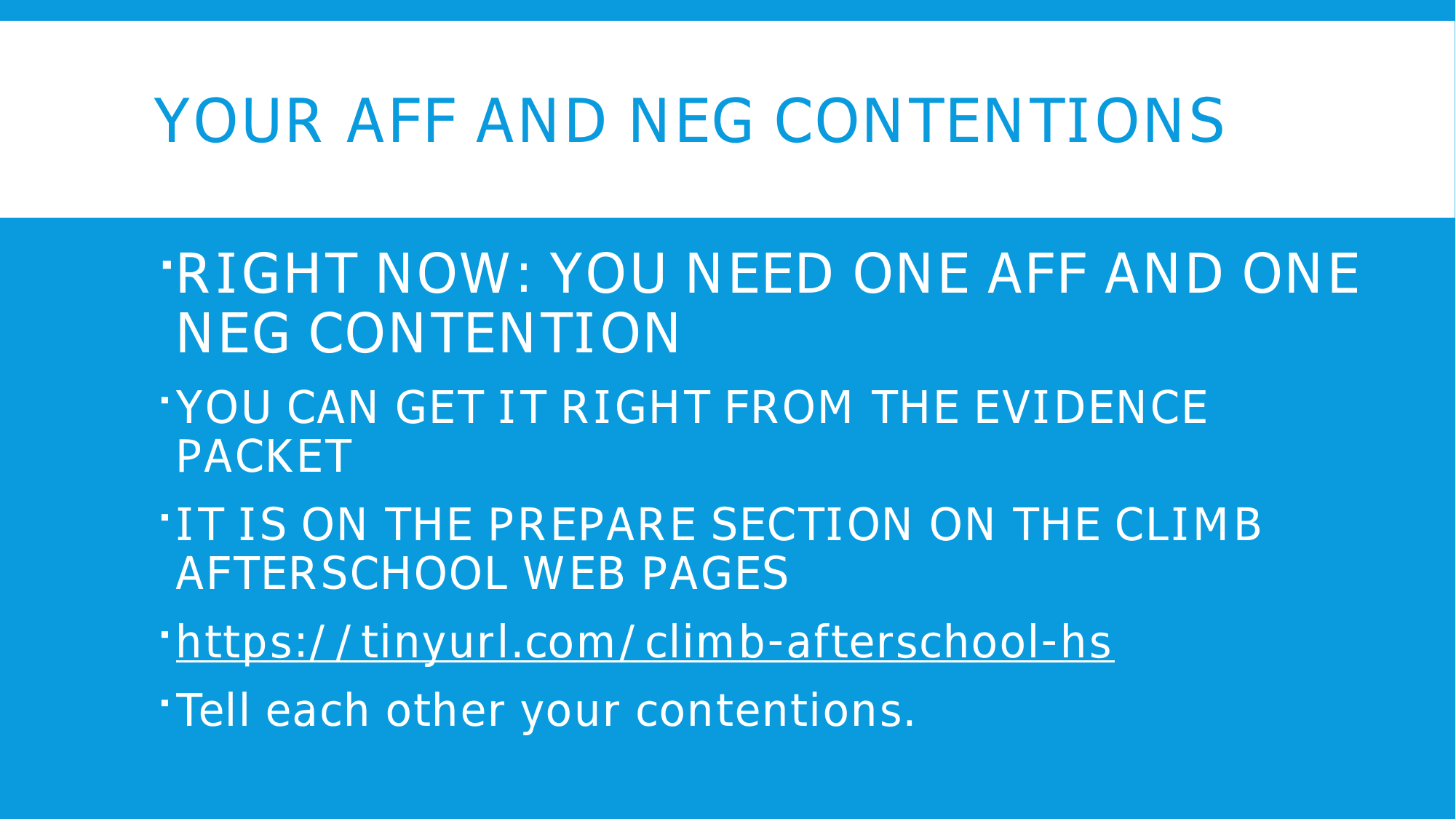

# YOUR AFF AND NEG CONTENTIONS
RIGHT NOW: YOU NEED ONE AFF AND ONE NEG CONTENTION
YOU CAN GET IT RIGHT FROM THE EVIDENCE PACKET
IT IS ON THE PREPARE SECTION ON THE CLIMB AFTERSCHOOL WEB PAGES
https://tinyurl.com/climb-afterschool-hs
Tell each other your contentions.